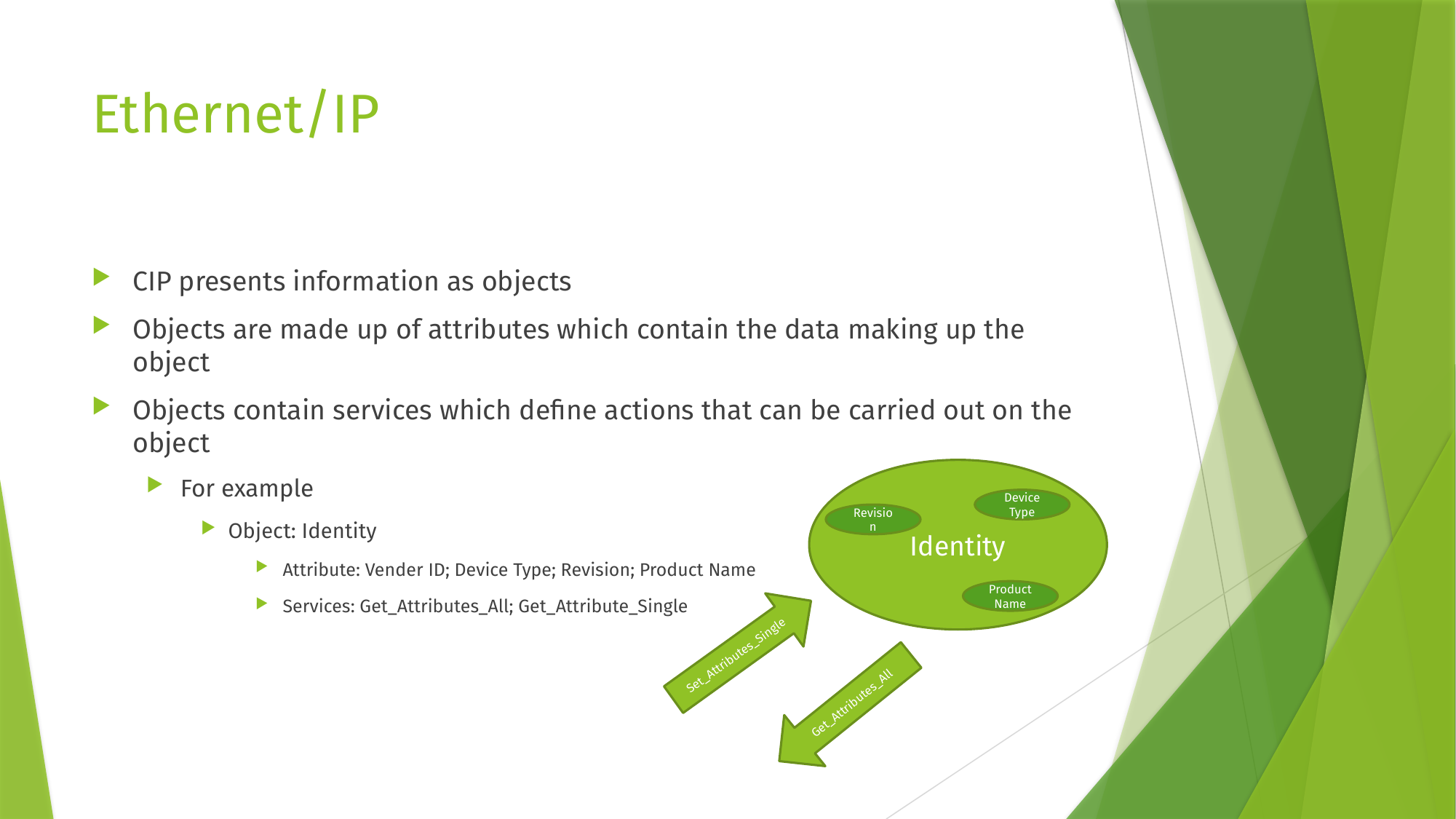

# Ethernet/IP
CIP presents information as objects
Objects are made up of attributes which contain the data making up the object
Objects contain services which define actions that can be carried out on the object
For example
Object: Identity
Attribute: Vender ID; Device Type; Revision; Product Name
Services: Get_Attributes_All; Get_Attribute_Single
Identity
Device
Type
Revision
Product
Name
Set_Attributes_Single
Get_Attributes_All